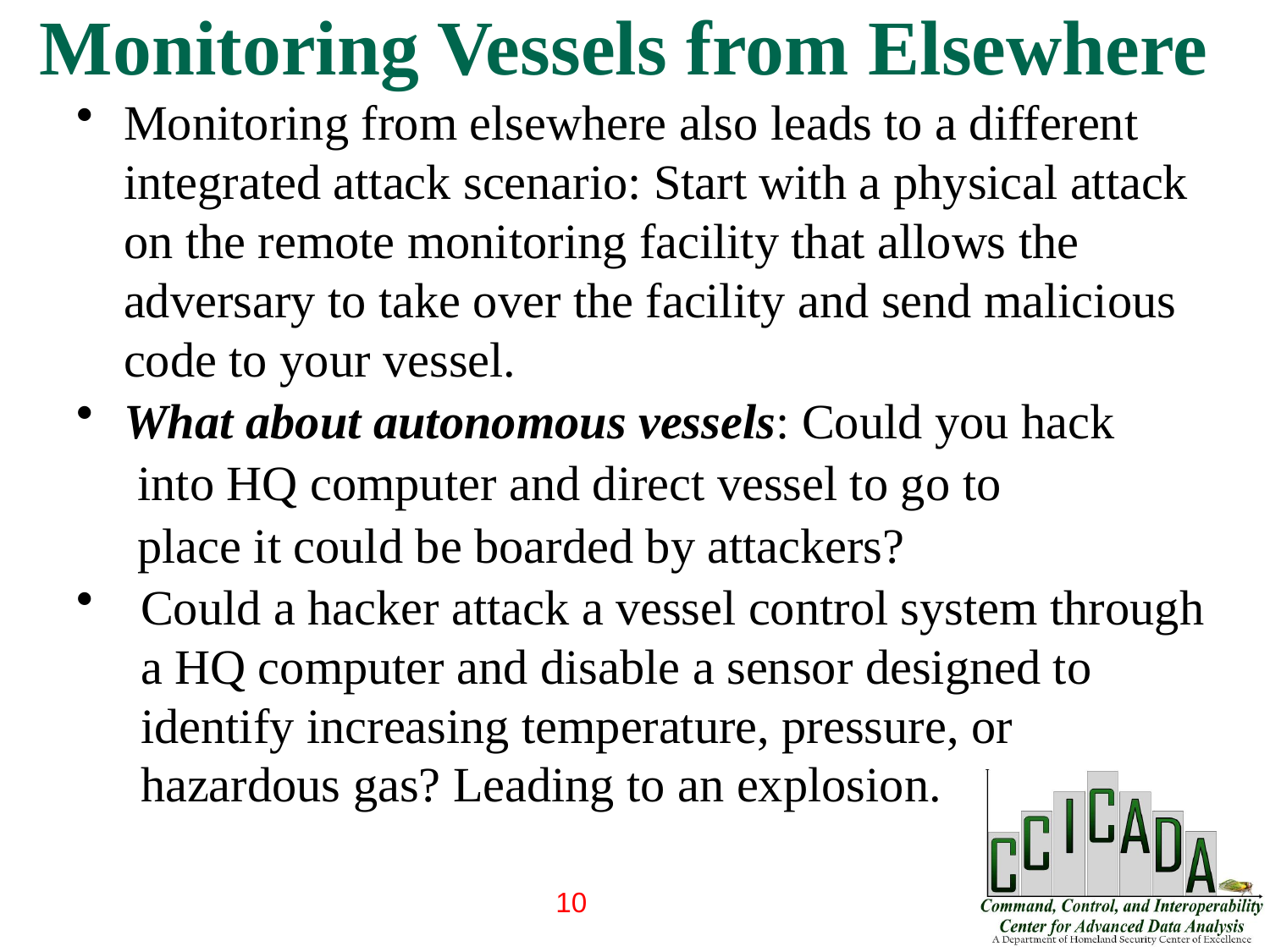

Monitoring Vessels from Elsewhere
Monitoring from elsewhere also leads to a different integrated attack scenario: Start with a physical attack on the remote monitoring facility that allows the adversary to take over the facility and send malicious code to your vessel.
What about autonomous vessels: Could you hack
     into HQ computer and direct vessel to go to
     place it could be boarded by attackers?
Could a hacker attack a vessel control system through a HQ computer and disable a sensor designed to identify increasing temperature, pressure, or hazardous gas? Leading to an explosion.

10